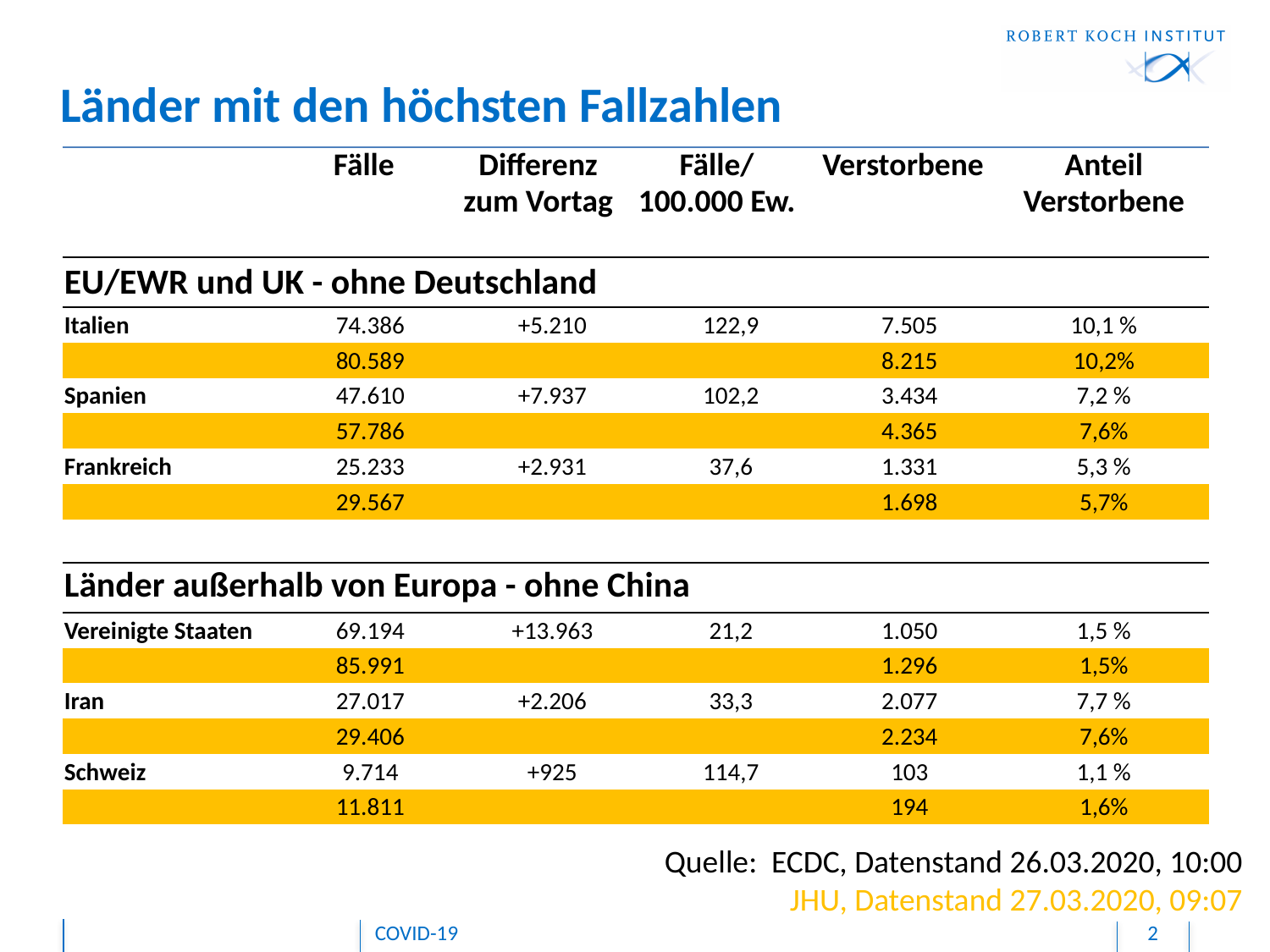

Länder mit den höchsten Fallzahlen
|  | Fälle | Differenz zum Vortag |  | Fälle/ 100.000 Ew. |  | Verstorbene |  | Anteil Verstorbene |
| --- | --- | --- | --- | --- | --- | --- | --- | --- |
| EU/EWR und UK - ohne Deutschland |  |  |  |  |  |  |  |  |
| Italien | 74.386 |  | +5.210 |  | 122,9 |  | 7.505 | 10,1 % |
|  | 80.589 |  |  |  |  |  | 8.215 | 10,2% |
| Spanien | 47.610 |  | +7.937 |  | 102,2 |  | 3.434 | 7,2 % |
|  | 57.786 |  |  |  |  |  | 4.365 | 7,6% |
| Frankreich | 25.233 |  | +2.931 |  | 37,6 |  | 1.331 | 5,3 % |
|  | 29.567 |  |  |  |  |  | 1.698 | 5,7% |
|  |  |  |  |  |  |  |  |  |
| Länder außerhalb von Europa - ohne China |  |  |  |  |  |  |  |  |
| Vereinigte Staaten | 69.194 |  | +13.963 |  | 21,2 |  | 1.050 | 1,5 % |
|  | 85.991 |  |  |  |  |  | 1.296 | 1,5% |
| Iran | 27.017 |  | +2.206 |  | 33,3 |  | 2.077 | 7,7 % |
|  | 29.406 |  |  |  |  |  | 2.234 | 7,6% |
| Schweiz | 9.714 |  | +925 |  | 114,7 |  | 103 | 1,1 % |
|  | 11.811 |  |  |  |  |  | 194 | 1,6% |

Quelle:  ECDC, Datenstand 26.03.2020, 10:00
JHU, Datenstand 27.03.2020, 09:07
COVID-19
2